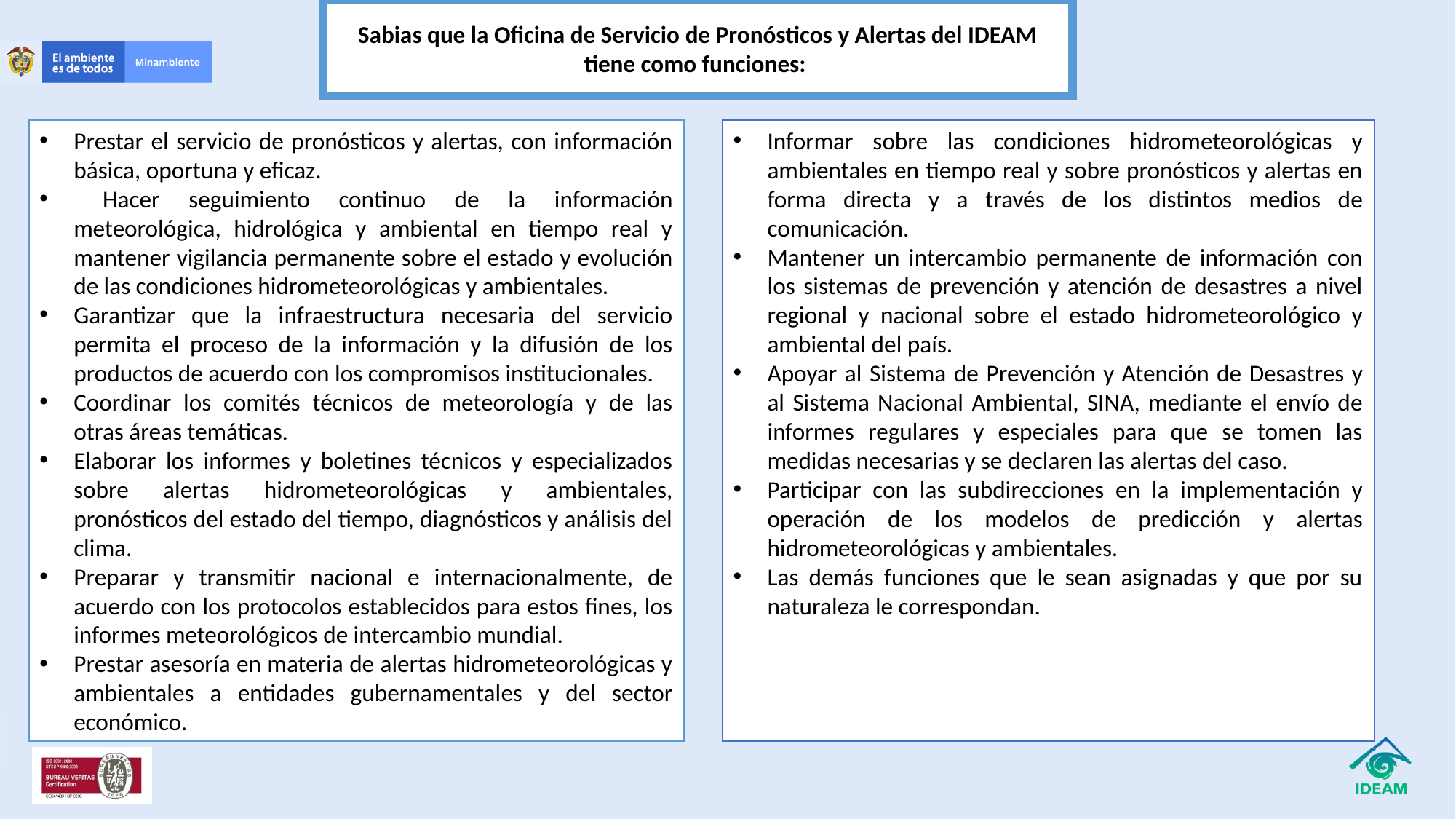

Sabias que la Oficina de Servicio de Pronósticos y Alertas del IDEAM tiene como funciones:
Prestar el servicio de pronósticos y alertas, con información básica, oportuna y eficaz.
 Hacer seguimiento continuo de la información meteorológica, hidrológica y ambiental en tiempo real y mantener vigilancia permanente sobre el estado y evolución de las condiciones hidrometeorológicas y ambientales.
Garantizar que la infraestructura necesaria del servicio permita el proceso de la información y la difusión de los productos de acuerdo con los compromisos institucionales.
Coordinar los comités técnicos de meteorología y de las otras áreas temáticas.
Elaborar los informes y boletines técnicos y especializados sobre alertas hidrometeorológicas y ambientales, pronósticos del estado del tiempo, diagnósticos y análisis del clima.
Preparar y transmitir nacional e internacionalmente, de acuerdo con los protocolos establecidos para estos fines, los informes meteorológicos de intercambio mundial.
Prestar asesoría en materia de alertas hidrometeorológicas y ambientales a entidades gubernamentales y del sector económico.
Informar sobre las condiciones hidrometeorológicas y ambientales en tiempo real y sobre pronósticos y alertas en forma directa y a través de los distintos medios de comunicación.
Mantener un intercambio permanente de información con los sistemas de prevención y atención de desastres a nivel regional y nacional sobre el estado hidrometeorológico y ambiental del país.
Apoyar al Sistema de Prevención y Atención de Desastres y al Sistema Nacional Ambiental, SINA, mediante el envío de informes regulares y especiales para que se tomen las medidas necesarias y se declaren las alertas del caso.
Participar con las subdirecciones en la implementación y operación de los modelos de predicción y alertas hidrometeorológicas y ambientales.
Las demás funciones que le sean asignadas y que por su naturaleza le correspondan.